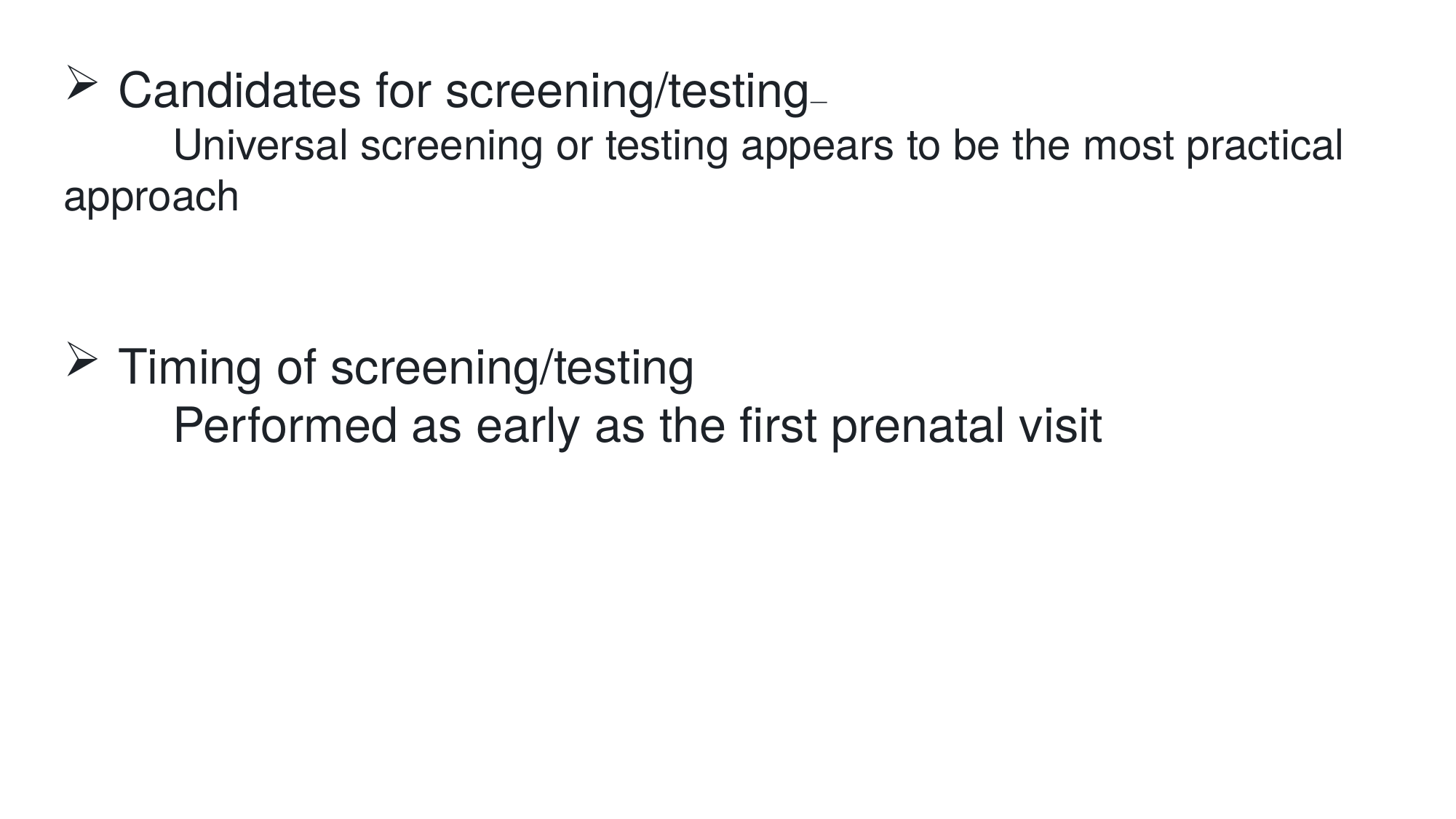

Candidates for screening/testing—
	Universal screening or testing appears to be the most practical approach

Timing of screening/testing
	Performed as early as the first prenatal visit